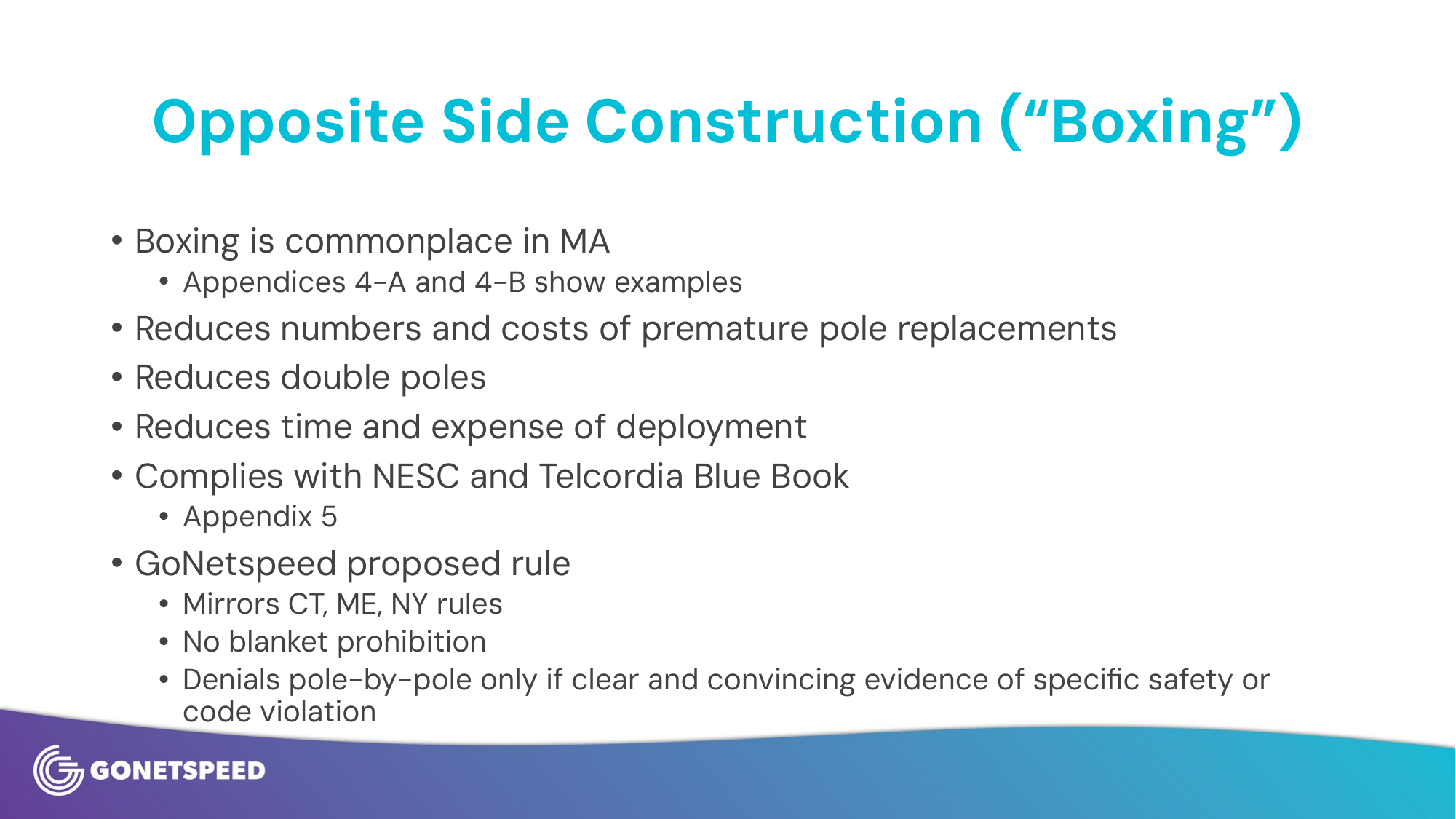

# Opposite Side Construction (“Boxing”)
Boxing is commonplace in MA
Appendices 4-A and 4-B show examples
Reduces numbers and costs of premature pole replacements
Reduces double poles
Reduces time and expense of deployment
Complies with NESC and Telcordia Blue Book
Appendix 5
GoNetspeed proposed rule
Mirrors CT, ME, NY rules
No blanket prohibition
Denials pole-by-pole only if clear and convincing evidence of specific safety or code violation